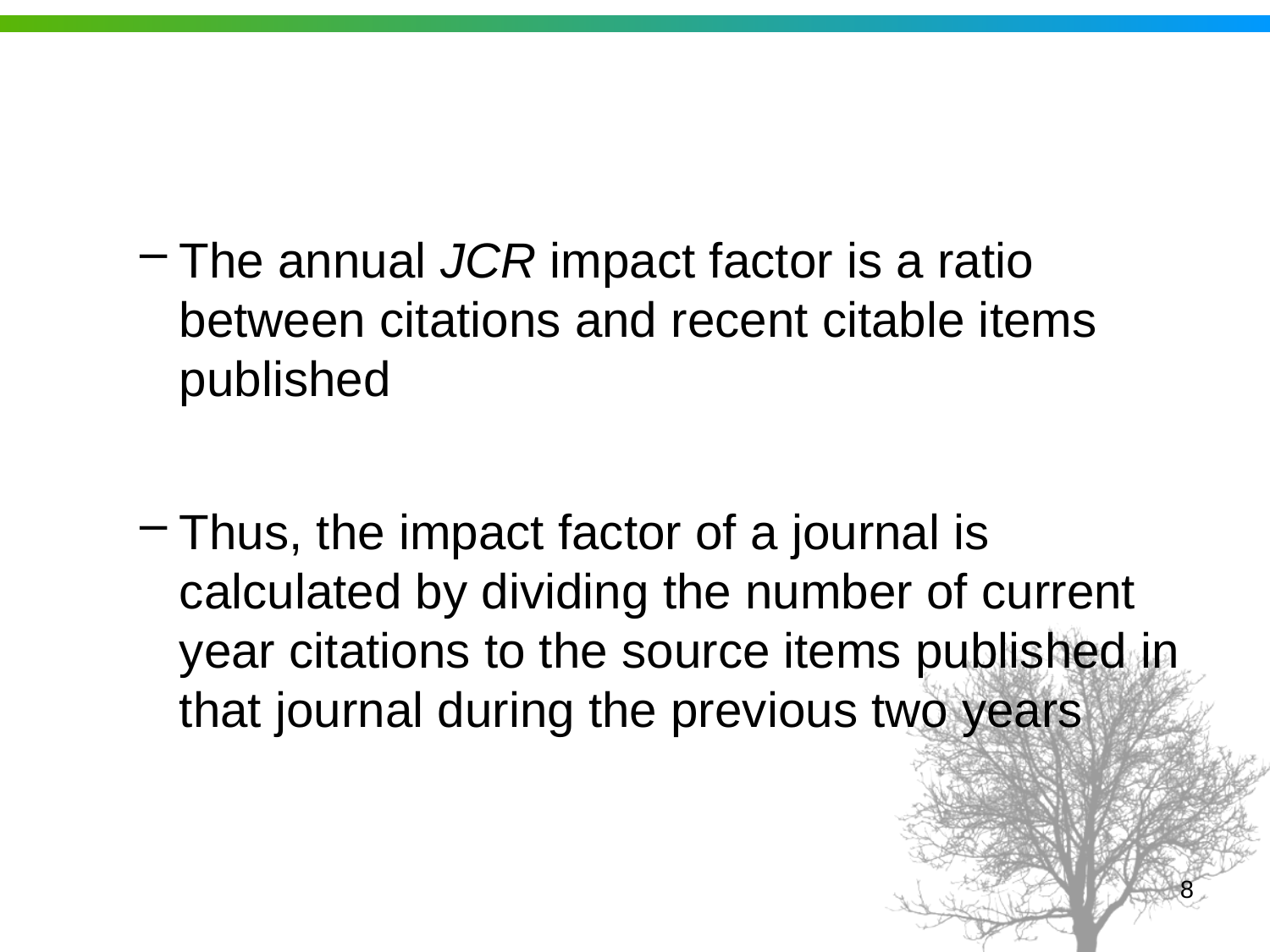

#
The annual JCR impact factor is a ratio between citations and recent citable items published

Thus, the impact factor of a journal is calculated by dividing the number of current year citations to the source items published in that journal during the previous two years
8